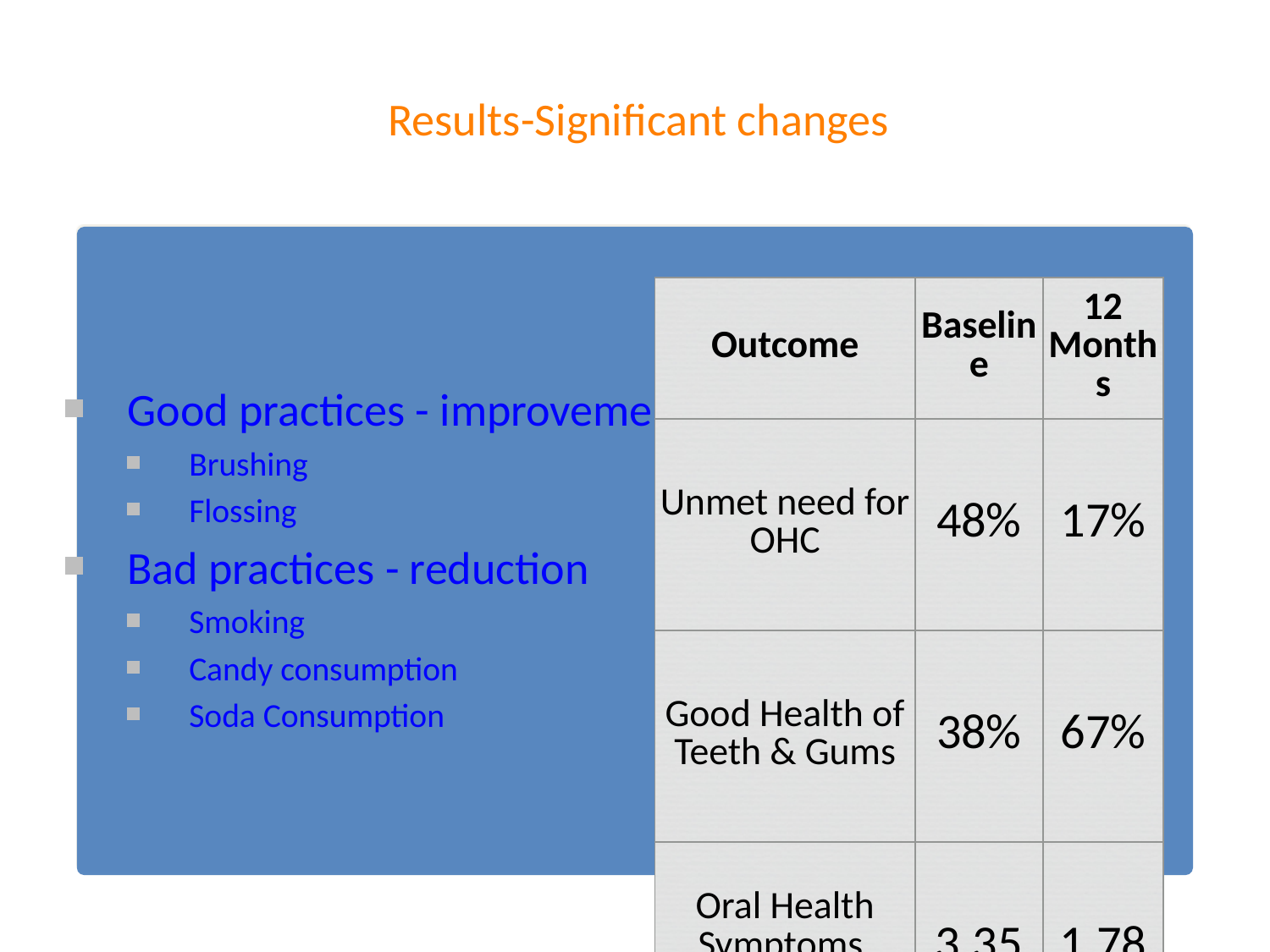

# Results-Significant changes

Good practices - improvement
Brushing
Flossing
Bad practices - reduction
Smoking
Candy consumption
Soda Consumption
| Outcome | Baseline | 12 Months |
| --- | --- | --- |
| Unmet need for OHC | 48% | 17% |
| Good Health of Teeth & Gums | 38% | 67% |
| Oral Health Symptoms (Mean) | 3.35 | 1.78 |